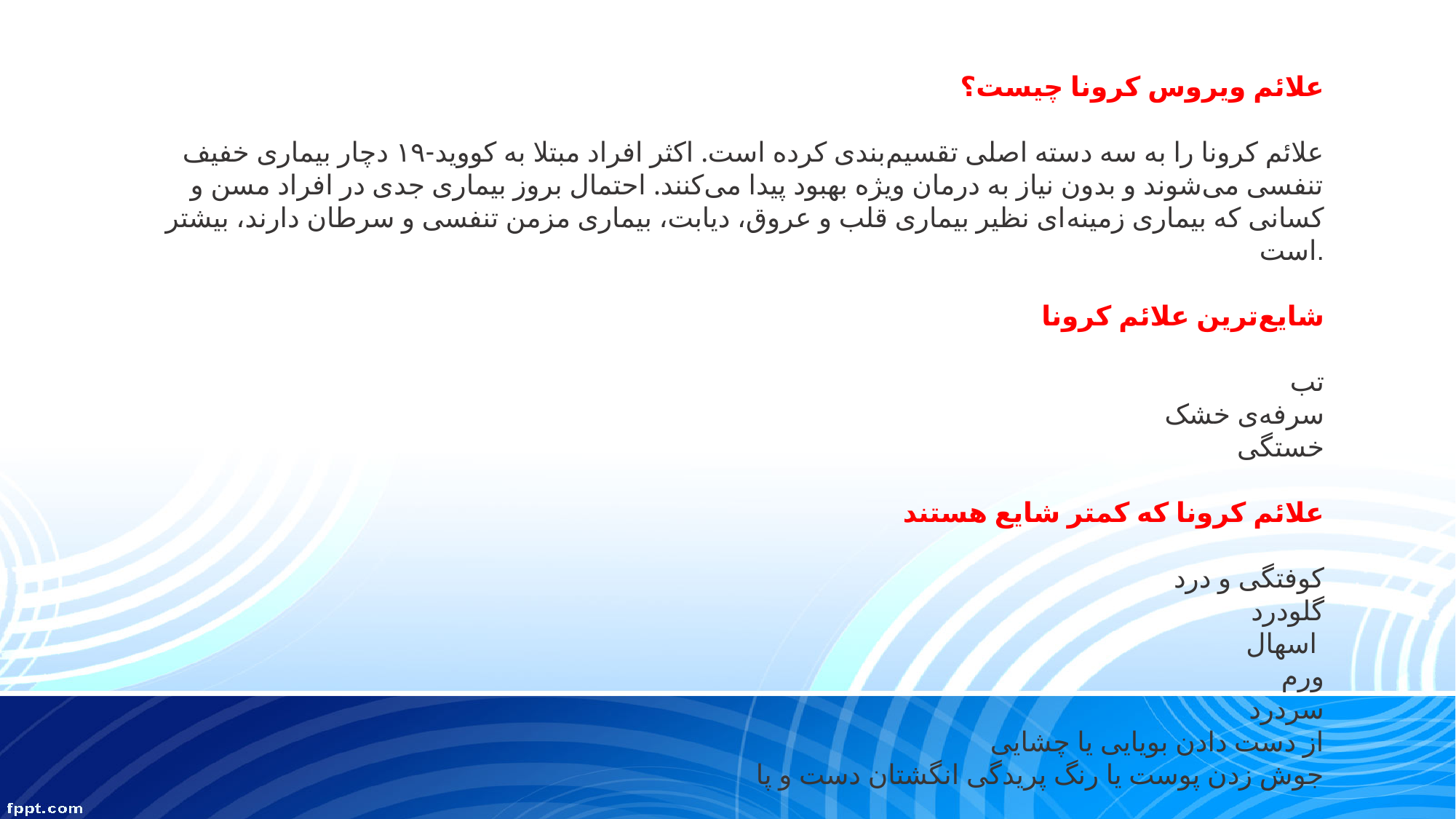

علائم ویروس کرونا چیست؟

علائم کرونا را به سه دسته اصلی تقسیم‌بندی کرده است. اکثر افراد مبتلا به کووید-۱۹ دچار بیماری خفیف تنفسی می­‌شوند و بدون نیاز به درمان ویژه بهبود پیدا می­‌کنند. احتمال بروز بیماری جدی در افراد مسن و کسانی که بیماری زمینه‌ای نظیر بیماری قلب و عروق، دیابت، بیماری مزمن تنفسی و سرطان دارند، بیشتر است.

شایع‌­ترین علائم کرونا

تب
سرفه‌­ی خشک
خستگی

علائم کرونا که کمتر شایع هستند

کوفتگی و درد
گلودرد
اسهال
ورم
سردرد
از دست دادن بویایی یا چشایی
جوش زدن پوست یا رنگ­ پریدگی انگشتان دست و پا